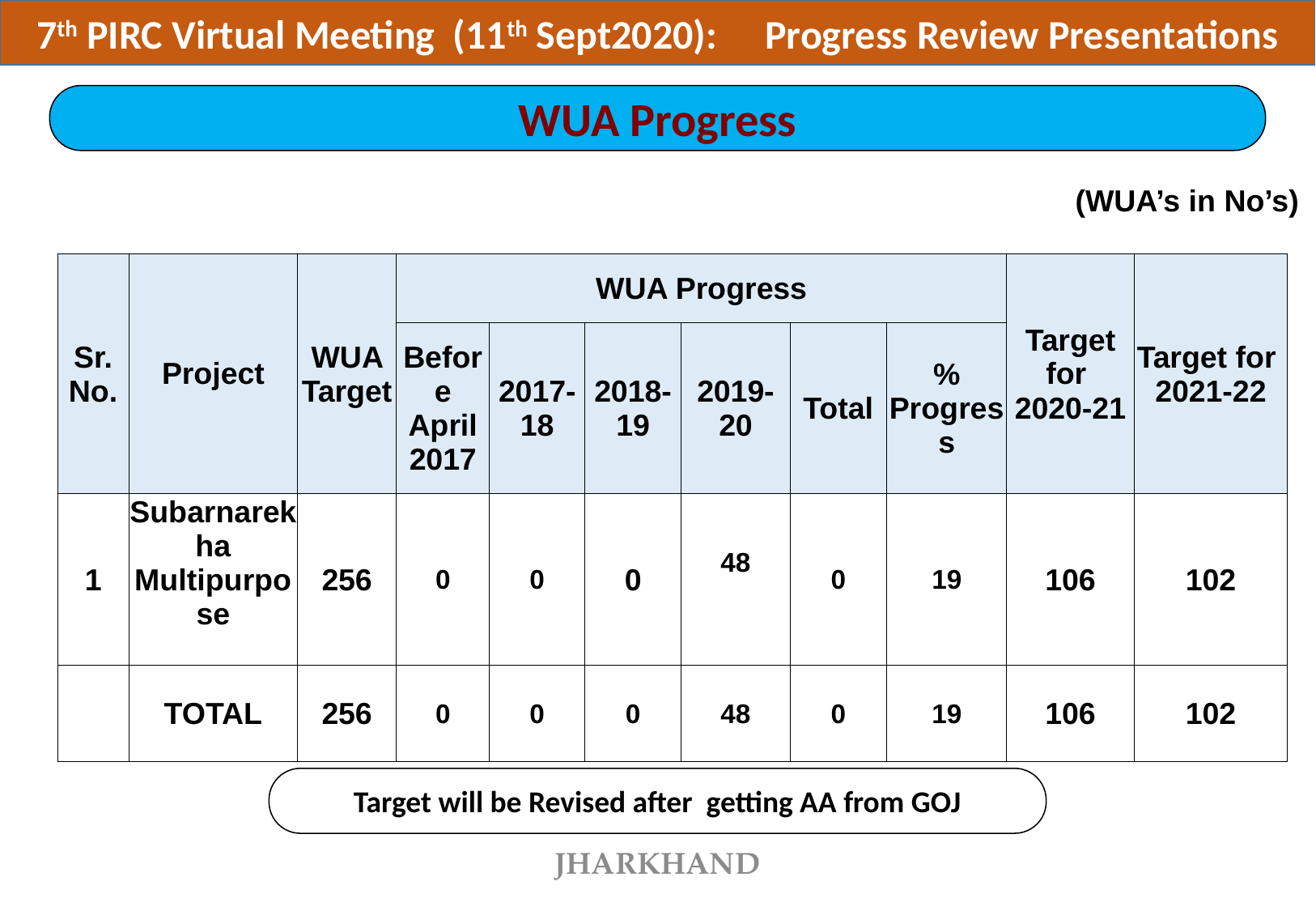

7th PIRC Virtual Meeting  (11th Sept2020):	Progress Review Presentations
WUA Progress
(WUA’s in No’s)
| Sr. No. | Project | WUA Target | WUA Progress |  |  |  |  |  | Target for 2020-21 | Target for 2021-22 |
| --- | --- | --- | --- | --- | --- | --- | --- | --- | --- | --- |
|  |  |  | Before April 2017 | 2017-18 | 2018-19 | 2019-20 | Total | % Progress |  |  |
| 1 | Subarnarekha Multipurpose | 256 | 0 | 0 | 0 | 48 | 0 | 19 | 106 | 102 |
|  | TOTAL | 256 | 0 | 0 | 0 | 48 | 0 | 19 | 106 | 102 |
Target will be Revised after  getting AA from GOJ
JHARKHAND